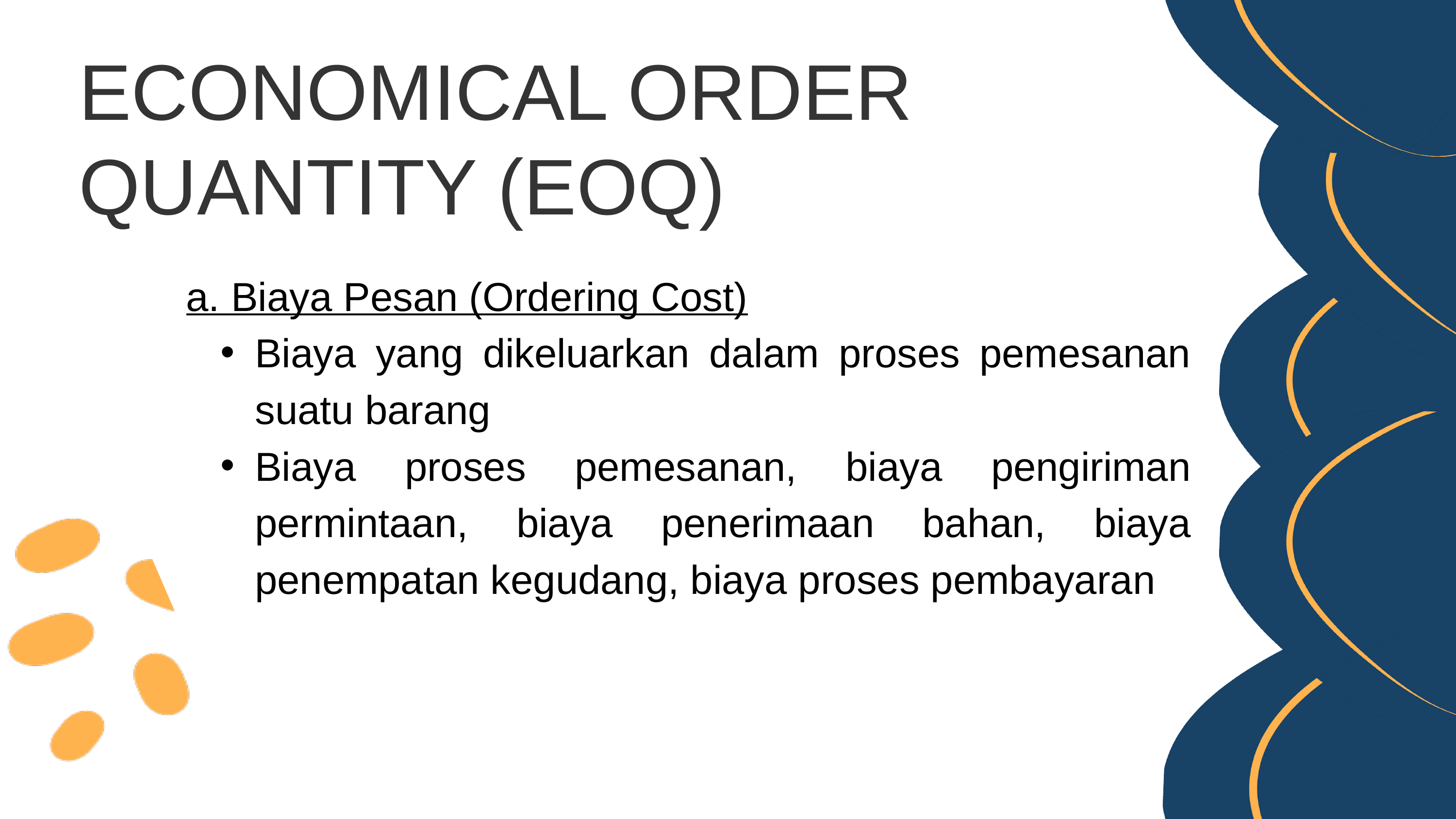

ECONOMICAL ORDER QUANTITY (EOQ)

a. Biaya Pesan (Ordering Cost)
Biaya yang dikeluarkan dalam proses pemesanan suatu barang
Biaya proses pemesanan, biaya pengiriman permintaan, biaya penerimaan bahan, biaya penempatan kegudang, biaya proses pembayaran